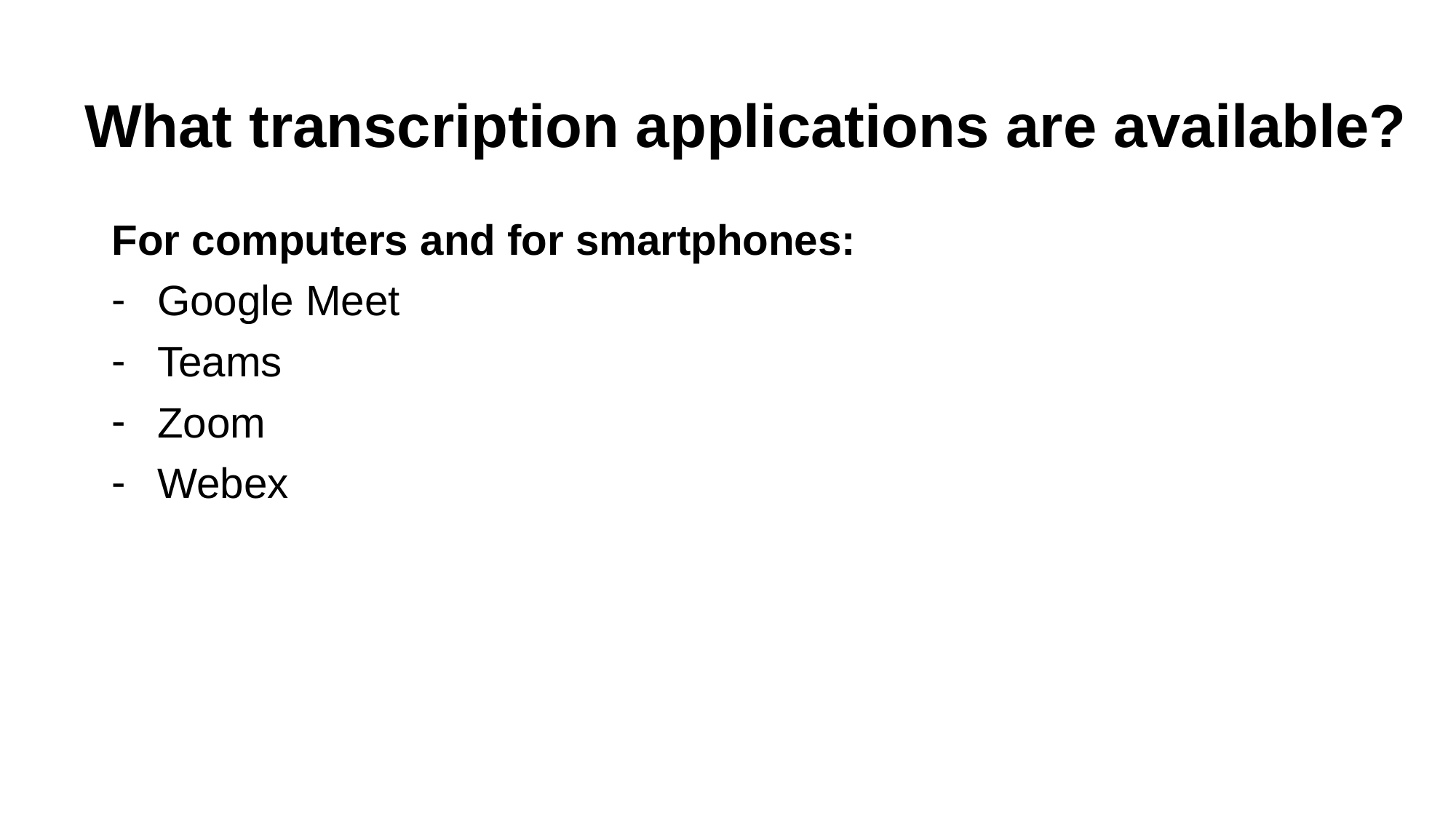

What transcription applications are available?

For computers and for smartphones:
Google Meet
Teams
Zoom
Webex